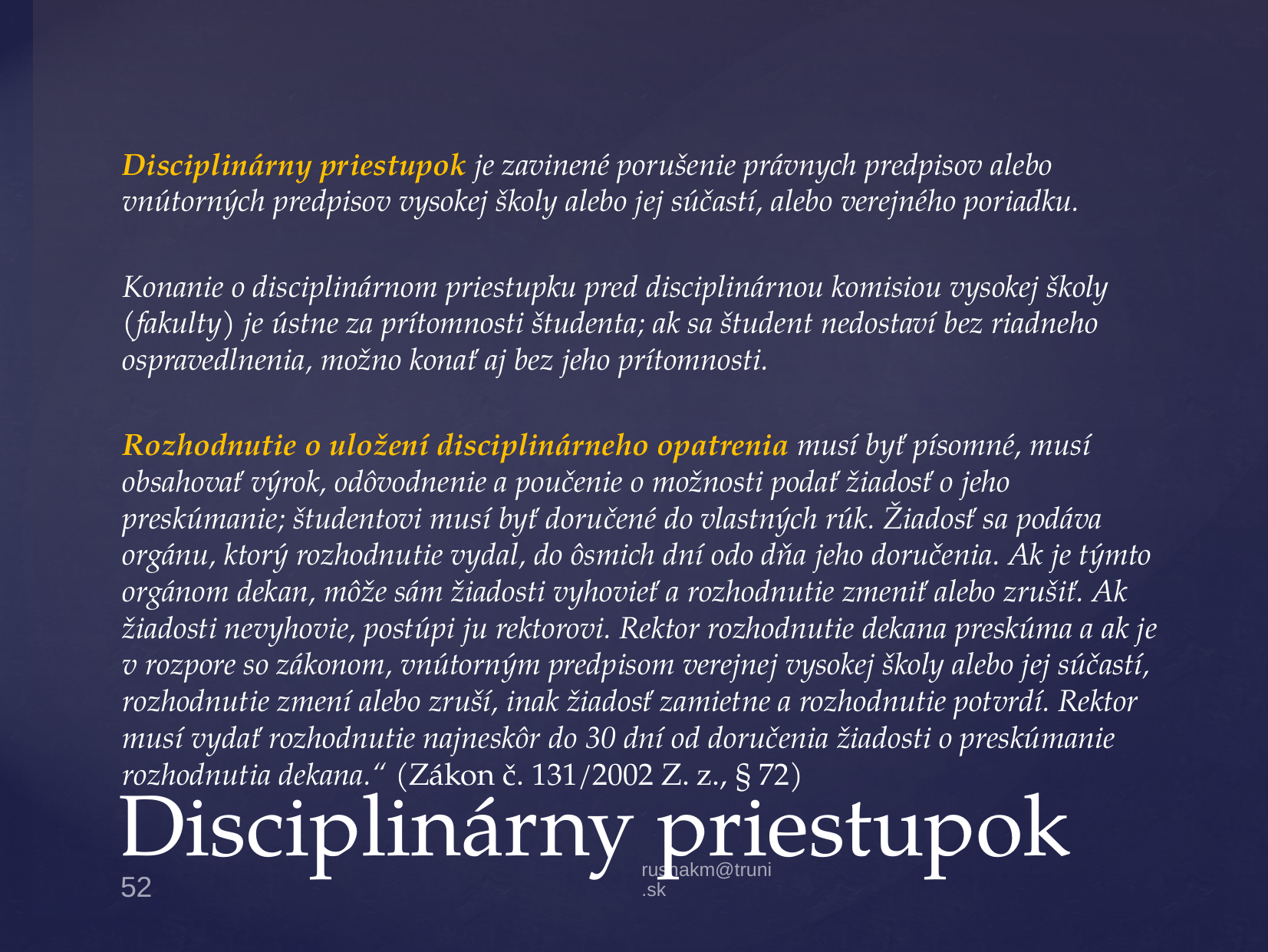

Disciplinárny priestupok je zavinené porušenie právnych predpisov alebo vnútorných predpisov vysokej školy alebo jej súčastí, alebo verejného poriadku.

Konanie o disciplinárnom priestupku pred disciplinárnou komisiou vysokej školy (fakulty) je ústne za prítomnosti študenta; ak sa študent nedostaví bez riadneho ospravedlnenia, možno konať aj bez jeho prítomnosti.

Rozhodnutie o uložení disciplinárneho opatrenia musí byť písomné, musí obsahovať výrok, odôvodnenie a poučenie o možnosti podať žiadosť o jeho preskúmanie; študentovi musí byť doručené do vlastných rúk. Žiadosť sa podáva orgánu, ktorý rozhodnutie vydal, do ôsmich dní odo dňa jeho doručenia. Ak je týmto orgánom dekan, môže sám žiadosti vyhovieť a rozhodnutie zmeniť alebo zrušiť. Ak žiadosti nevyhovie, postúpi ju rektorovi. Rektor rozhodnutie dekana preskúma a ak je v rozpore so zákonom, vnútorným predpisom verejnej vysokej školy alebo jej súčastí, rozhodnutie zmení alebo zruší, inak žiadosť zamietne a rozhodnutie potvrdí. Rektor musí vydať rozhodnutie najneskôr do 30 dní od doručenia žiadosti o preskúmanie rozhodnutia dekana.“ (Zákon č. 131/2002 Z. z., § 72)

# Disciplinárny priestupok
rusnakm@truni.sk
52